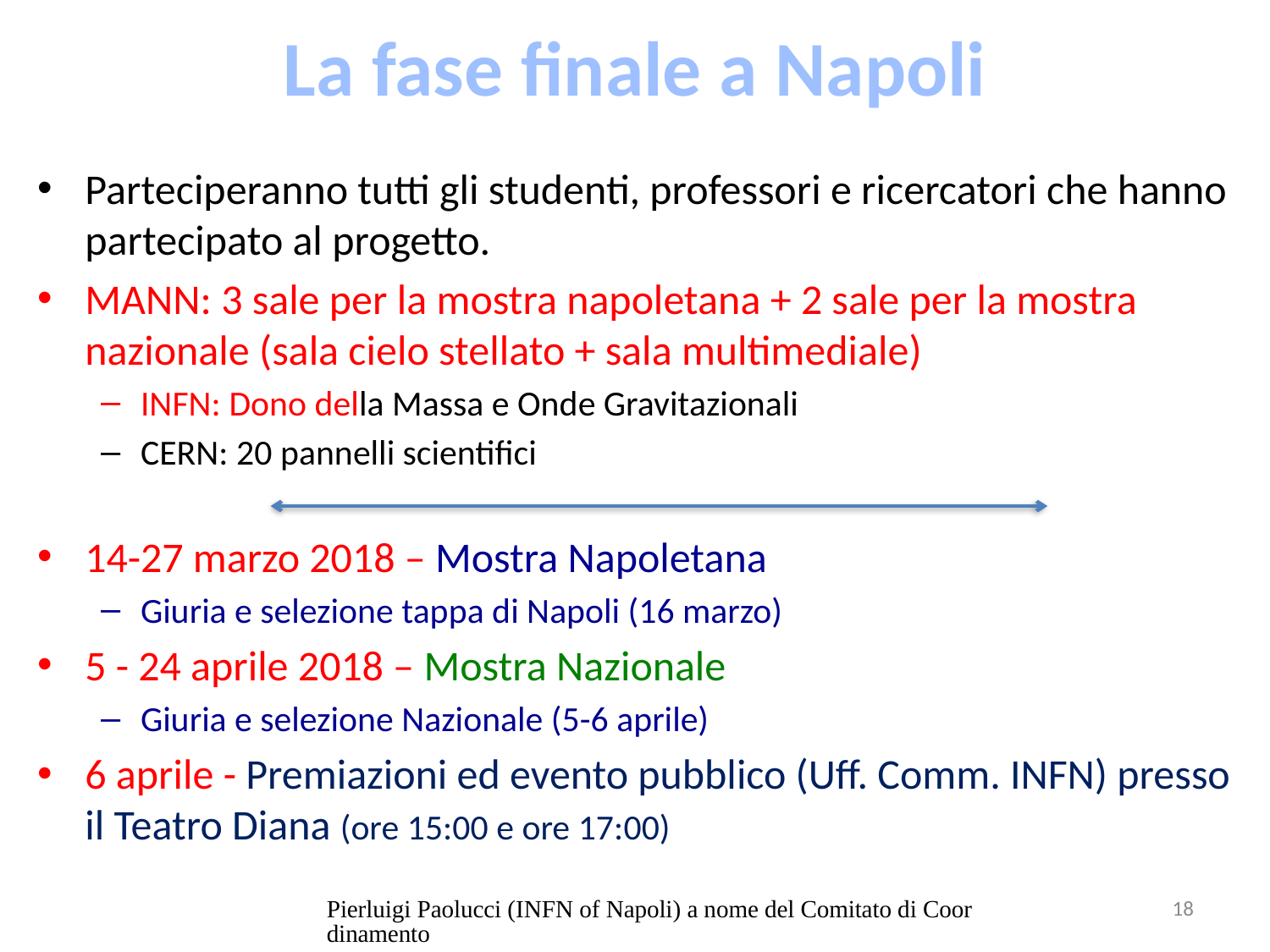

# La fase finale a Napoli

Parteciperanno tutti gli studenti, professori e ricercatori che hanno partecipato al progetto.
MANN: 3 sale per la mostra napoletana + 2 sale per la mostra nazionale (sala cielo stellato + sala multimediale)
INFN: Dono della Massa e Onde Gravitazionali
CERN: 20 pannelli scientifici

14-27 marzo 2018 – Mostra Napoletana
Giuria e selezione tappa di Napoli (16 marzo)
5 - 24 aprile 2018 – Mostra Nazionale
Giuria e selezione Nazionale (5-6 aprile)
6 aprile - Premiazioni ed evento pubblico (Uff. Comm. INFN) presso il Teatro Diana (ore 15:00 e ore 17:00)

Pierluigi Paolucci (INFN of Napoli) a nome del Comitato di Coordinamento
18